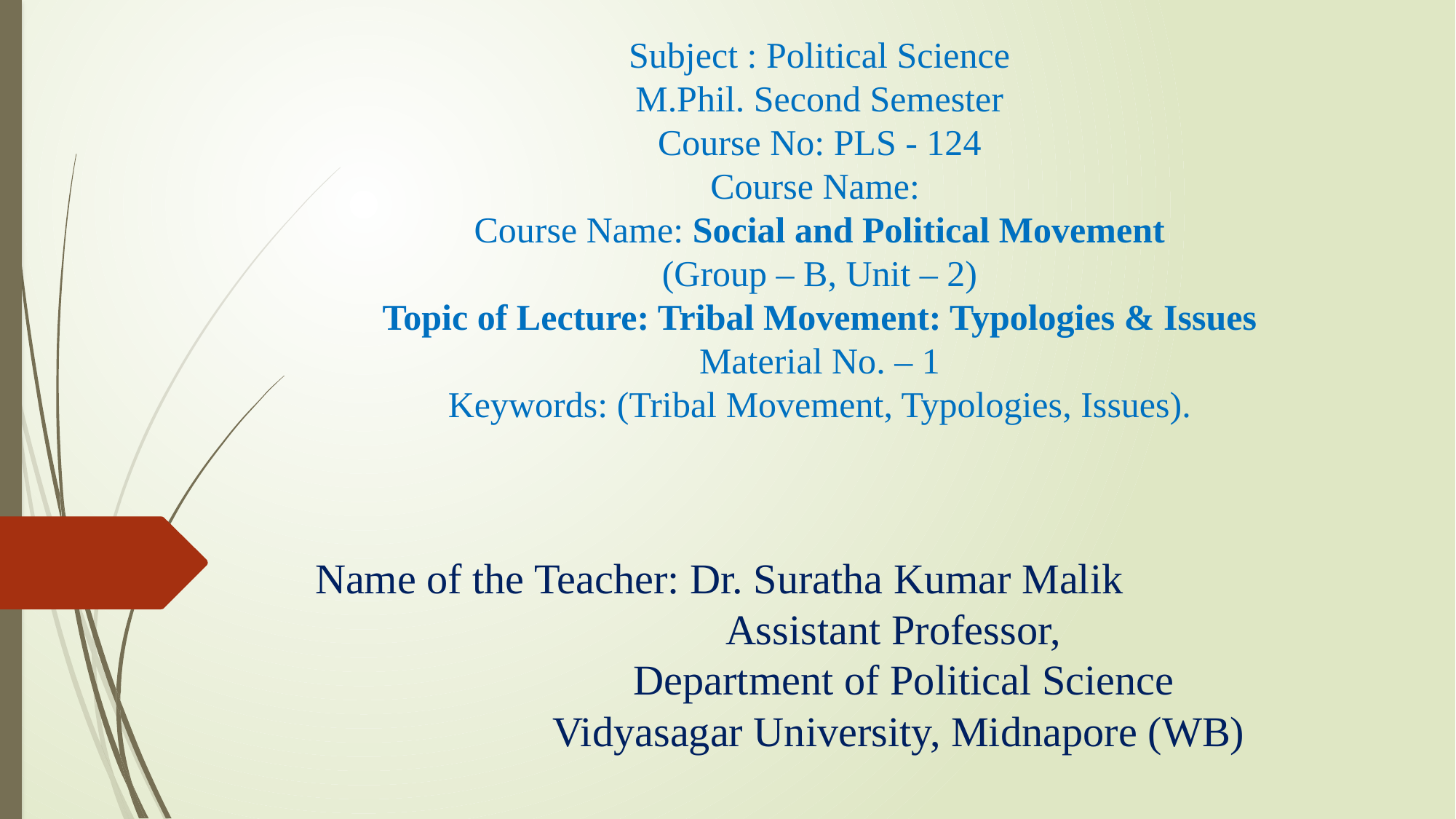

# Subject : Political Science M.Phil. Second Semester Course No: PLS - 124 Course Name: Course Name: Social and Political Movement (Group – B, Unit – 2) Topic of Lecture: Tribal Movement: Typologies & Issues Material No. – 1 Keywords: (Tribal Movement, Typologies, Issues).

   Name of the Teacher: Dr. Suratha Kumar Malik
                                    Assistant Professor,
                                      Department of Political Science
                                     Vidyasagar University, Midnapore (WB)